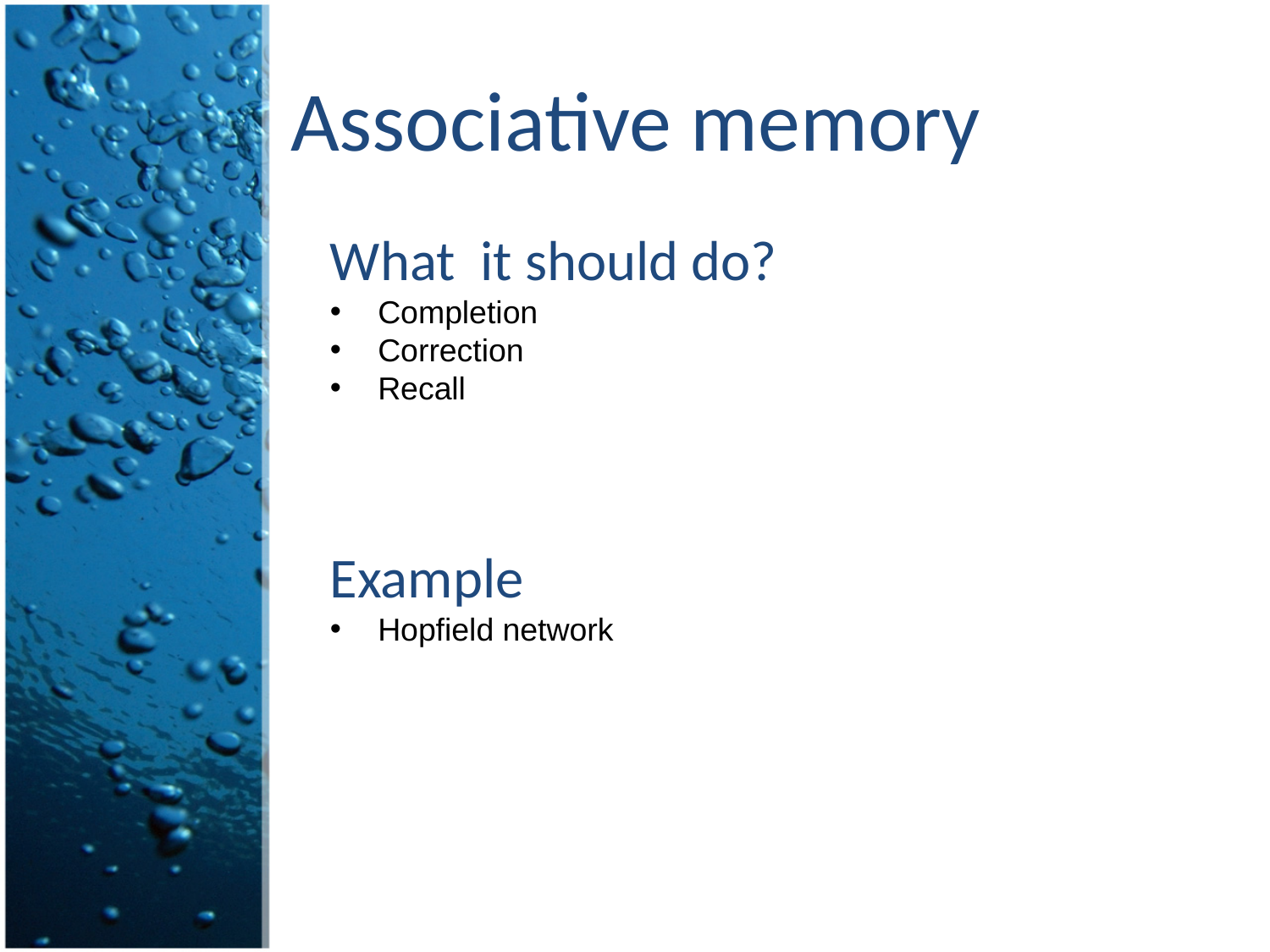

# Associative memory

What  it should do?
  Completion
  Correction
  Recall

Example
  Hopfield network